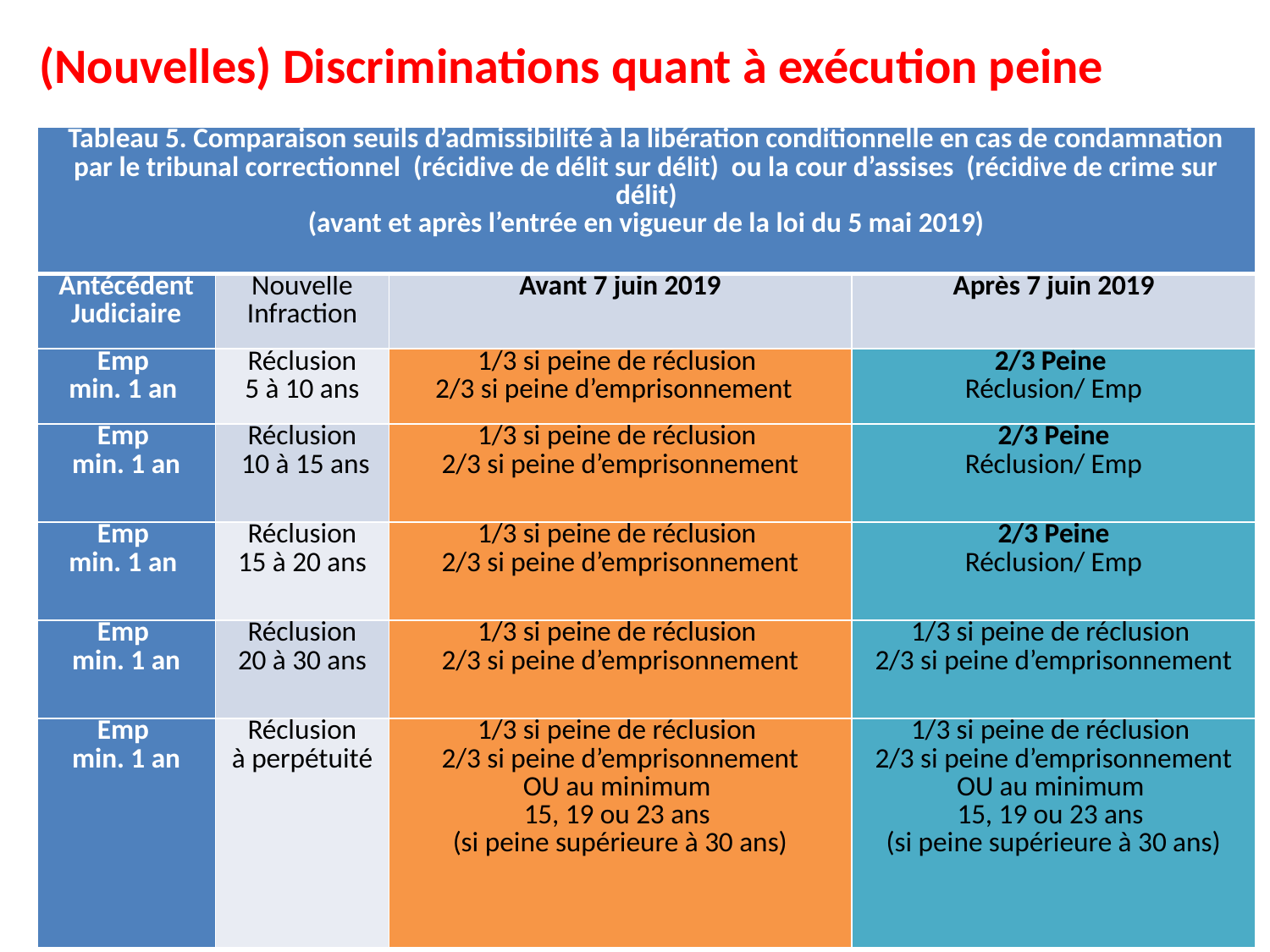

(Nouvelles) Discriminations quant à exécution peine

| Tableau 5. Comparaison seuils d’admissibilité à la libération conditionnelle en cas de condamnation par le tribunal correctionnel (récidive de délit sur délit) ou la cour d’assises (récidive de crime sur délit) (avant et après l’entrée en vigueur de la loi du 5 mai 2019) |  |  |  |
| --- | --- | --- | --- |
| Antécédent Judiciaire | Nouvelle Infraction | Avant 7 juin 2019 | Après 7 juin 2019 |
| Emp min. 1 an | Réclusion 5 à 10 ans | 1/3 si peine de réclusion 2/3 si peine d’emprisonnement | 2/3 Peine Réclusion/ Emp |
| Emp min. 1 an | Réclusion 10 à 15 ans | 1/3 si peine de réclusion 2/3 si peine d’emprisonnement | 2/3 Peine Réclusion/ Emp |
| Emp min. 1 an | Réclusion 15 à 20 ans | 1/3 si peine de réclusion 2/3 si peine d’emprisonnement | 2/3 Peine Réclusion/ Emp |
| Emp min. 1 an | Réclusion 20 à 30 ans | 1/3 si peine de réclusion 2/3 si peine d’emprisonnement | 1/3 si peine de réclusion 2/3 si peine d’emprisonnement |
| Emp min. 1 an | Réclusion à perpétuité | 1/3 si peine de réclusion 2/3 si peine d’emprisonnement OU au minimum 15, 19 ou 23 ans (si peine supérieure à 30 ans) | 1/3 si peine de réclusion 2/3 si peine d’emprisonnement OU au minimum 15, 19 ou 23 ans (si peine supérieure à 30 ans) |